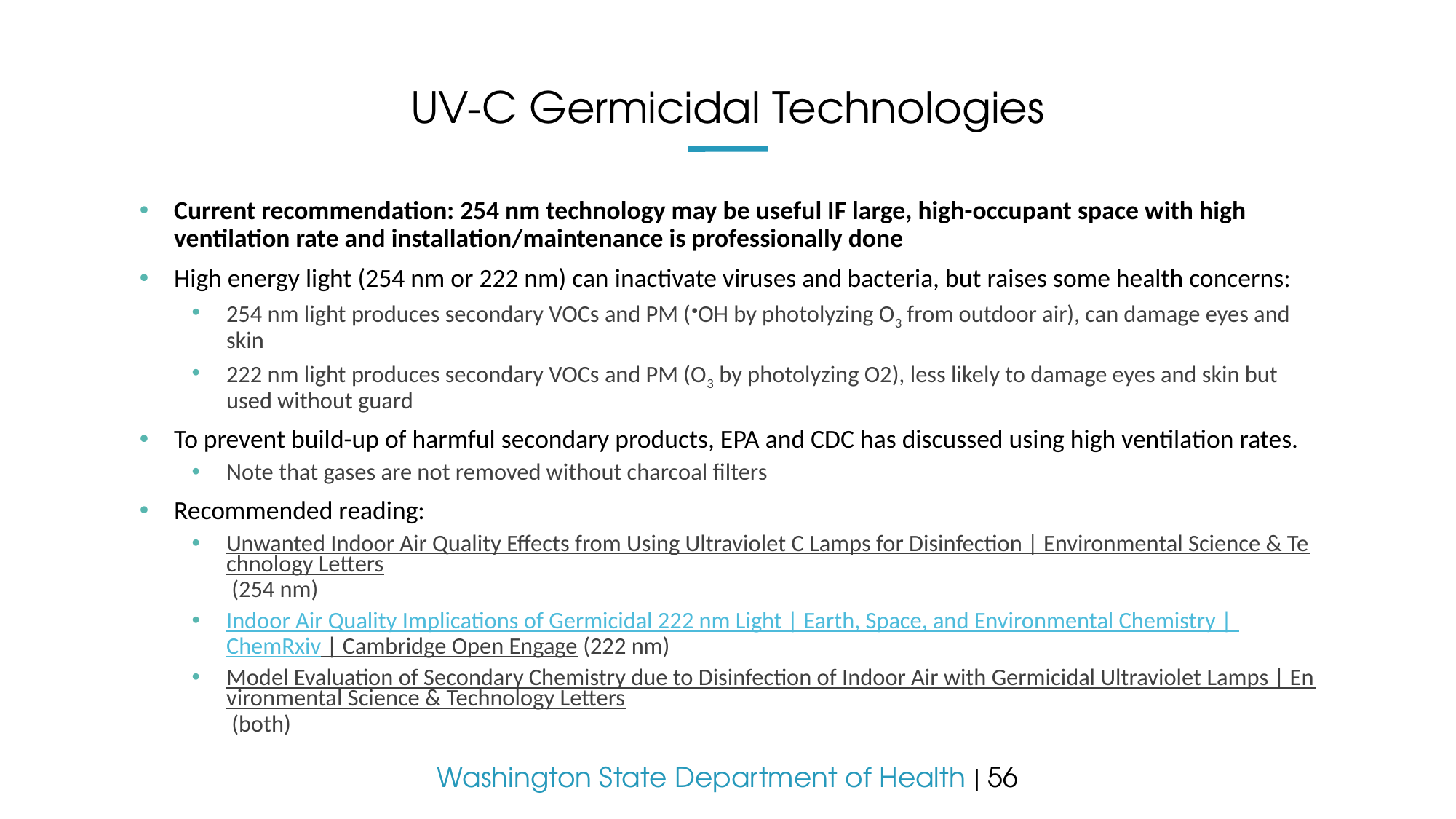

# UV-C Germicidal Technologies
Current recommendation: 254 nm technology may be useful IF large, high-occupant space with high ventilation rate and installation/maintenance is professionally done
High energy light (254 nm or 222 nm) can inactivate viruses and bacteria, but raises some health concerns:
254 nm light produces secondary VOCs and PM (•OH by photolyzing O3 from outdoor air), can damage eyes and skin
222 nm light produces secondary VOCs and PM (O3 by photolyzing O2), less likely to damage eyes and skin but used without guard
To prevent build-up of harmful secondary products, EPA and CDC has discussed using high ventilation rates.
Note that gases are not removed without charcoal filters
Recommended reading:
Unwanted Indoor Air Quality Effects from Using Ultraviolet C Lamps for Disinfection | Environmental Science & Technology Letters (254 nm)
Indoor Air Quality Implications of Germicidal 222 nm Light | Earth, Space, and Environmental Chemistry | ChemRxiv | Cambridge Open Engage (222 nm)
Model Evaluation of Secondary Chemistry due to Disinfection of Indoor Air with Germicidal Ultraviolet Lamps | Environmental Science & Technology Letters (both)